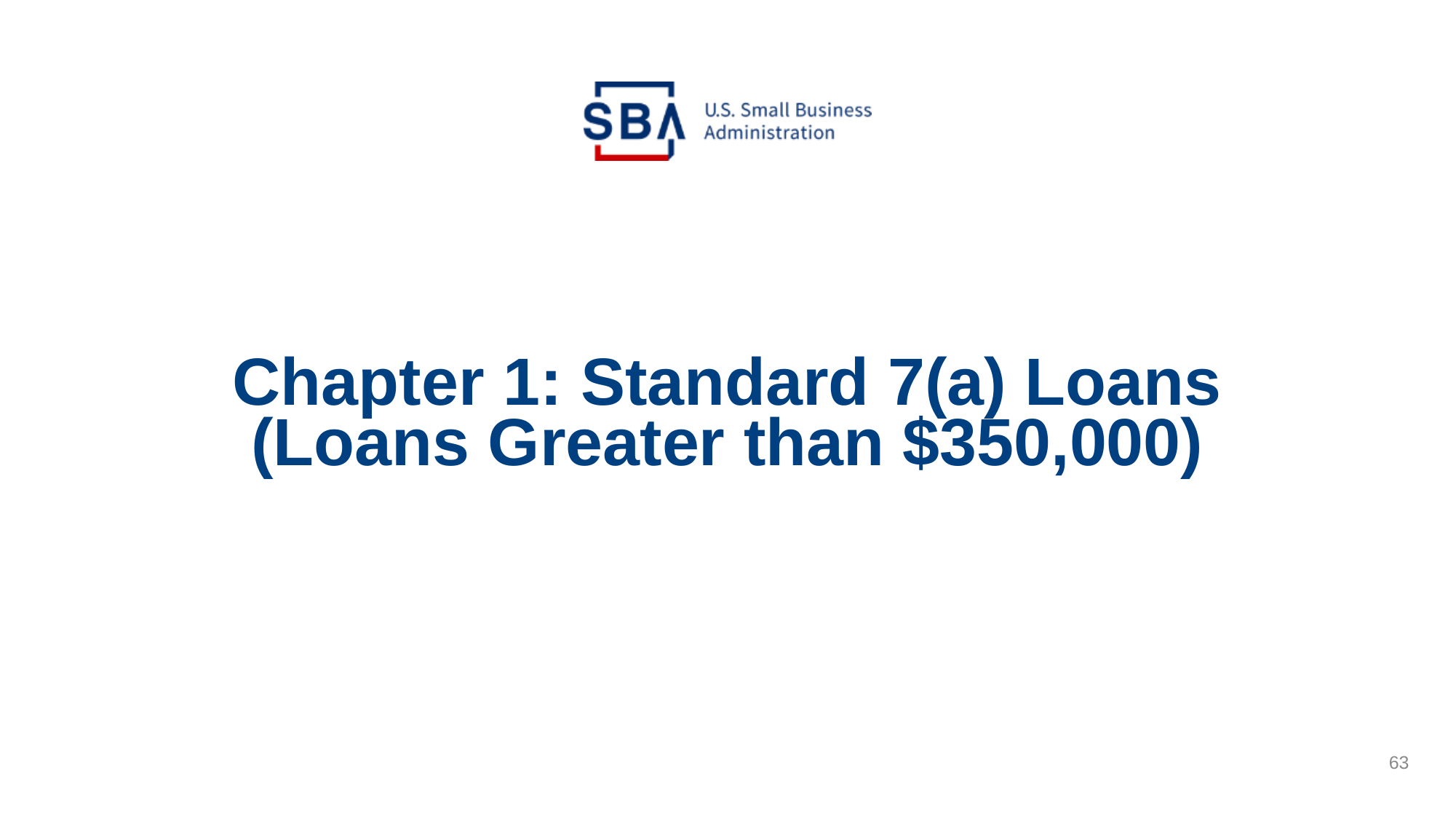

# Chapter 1: Standard 7(a) Loans (Loans Greater than $350,000)
63